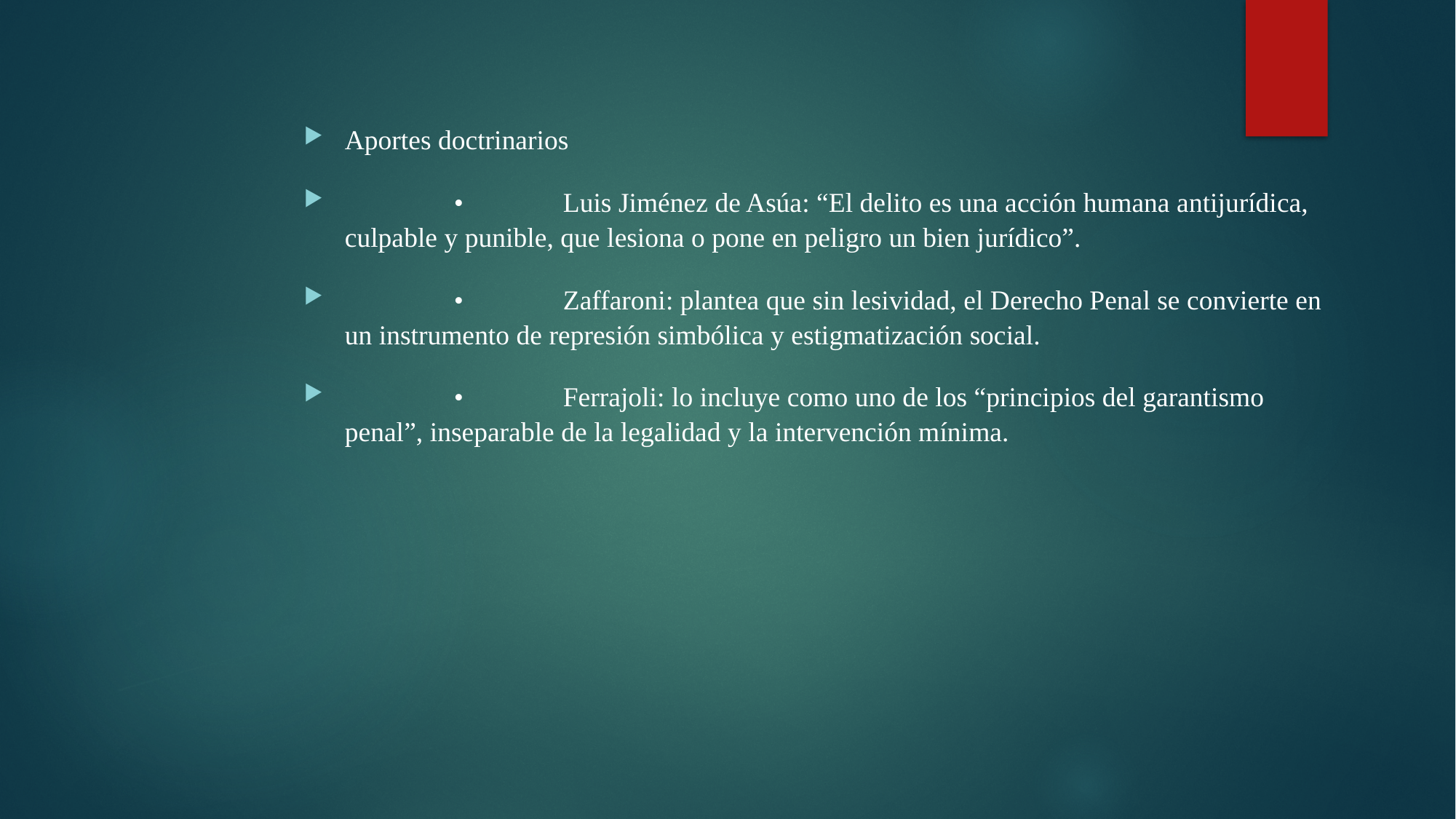

Aportes doctrinarios
	•	Luis Jiménez de Asúa: “El delito es una acción humana antijurídica, culpable y punible, que lesiona o pone en peligro un bien jurídico”.
	•	Zaffaroni: plantea que sin lesividad, el Derecho Penal se convierte en un instrumento de represión simbólica y estigmatización social.
	•	Ferrajoli: lo incluye como uno de los “principios del garantismo penal”, inseparable de la legalidad y la intervención mínima.